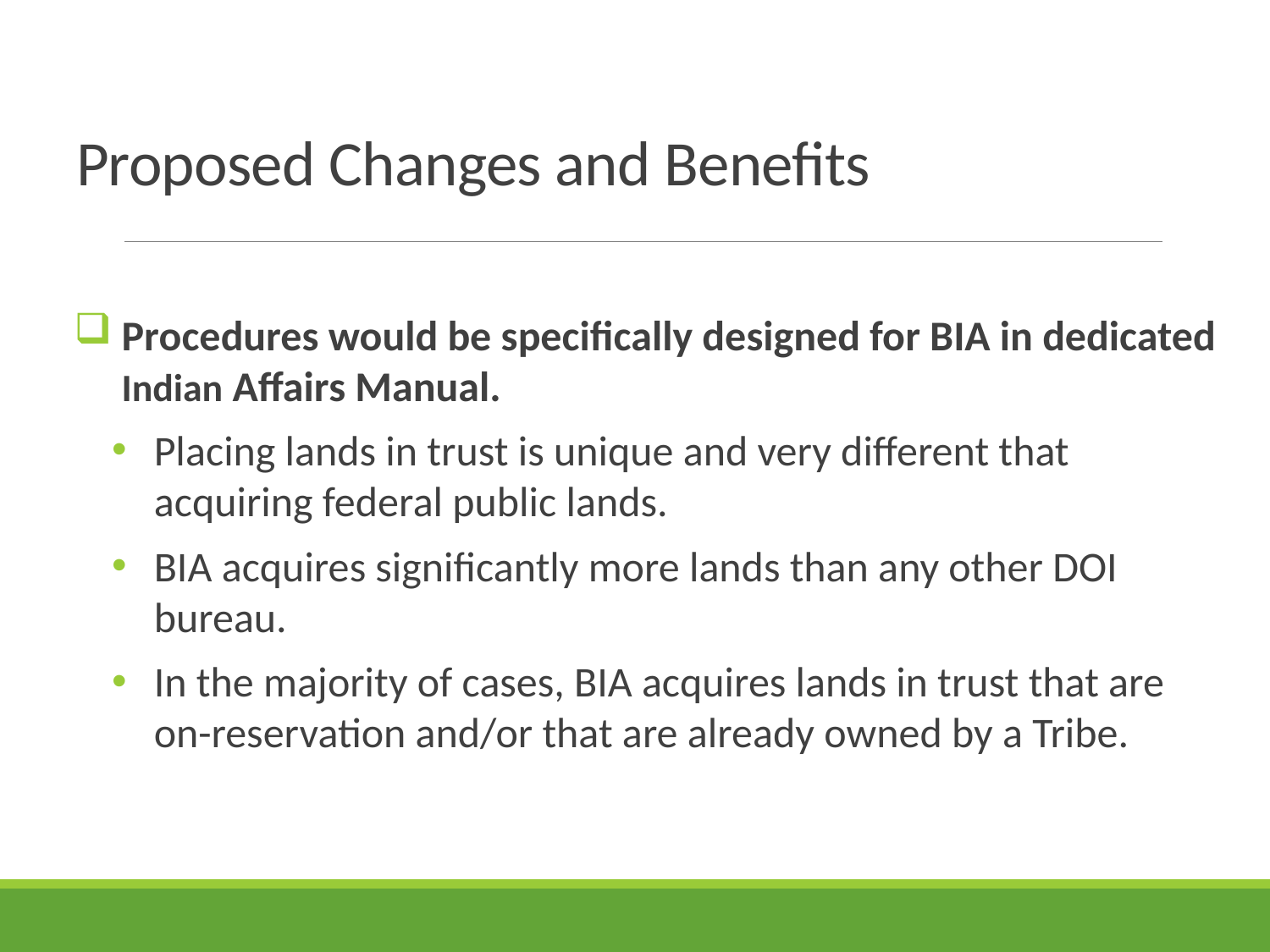

# Proposed Changes and Benefits

Procedures would be specifically designed for BIA in dedicated Indian Affairs Manual.
Placing lands in trust is unique and very different that acquiring federal public lands.
BIA acquires significantly more lands than any other DOI bureau.
In the majority of cases, BIA acquires lands in trust that are on-reservation and/or that are already owned by a Tribe.